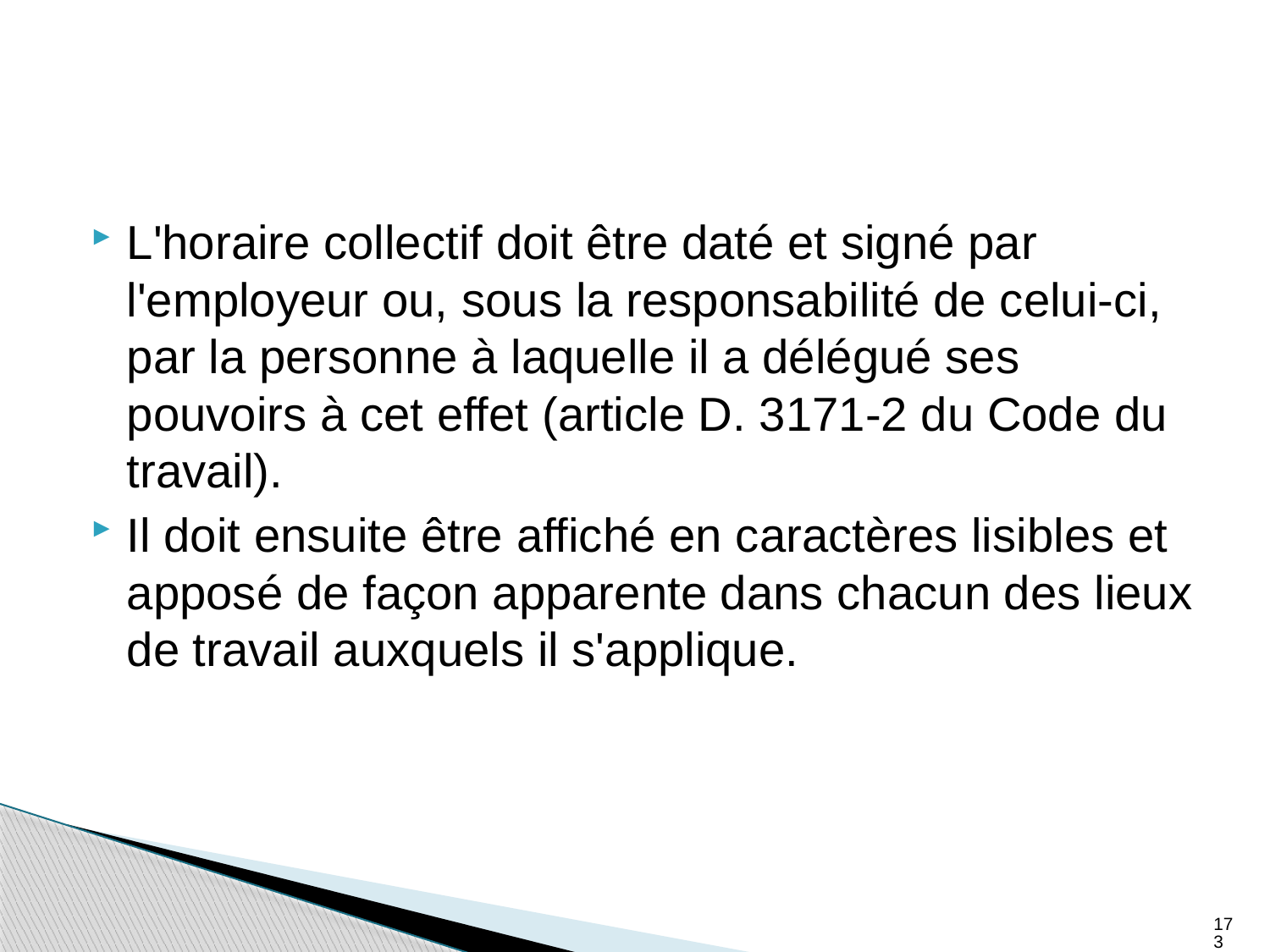

#
L'horaire collectif doit être daté et signé par l'employeur ou, sous la responsabilité de celui-ci, par la personne à laquelle il a délégué ses pouvoirs à cet effet (article D. 3171-2 du Code du travail).
Il doit ensuite être affiché en caractères lisibles et apposé de façon apparente dans chacun des lieux de travail auxquels il s'applique.

173